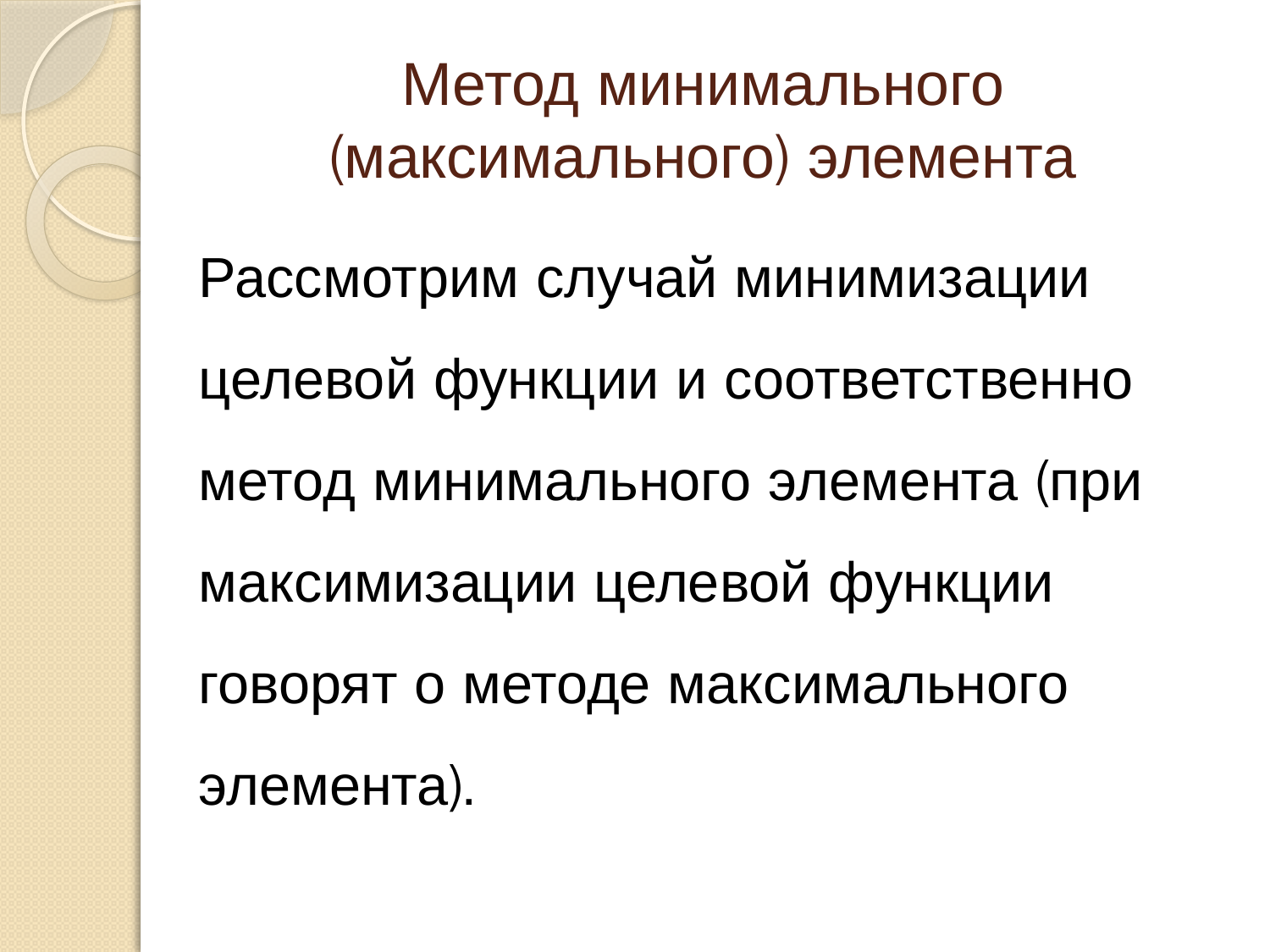

# Метод минимального (максимального) элемента
Рассмотрим случай минимизации целевой функции и соответственно метод минимального элемента (при максимизации целевой функции говорят о методе максимального элемента).